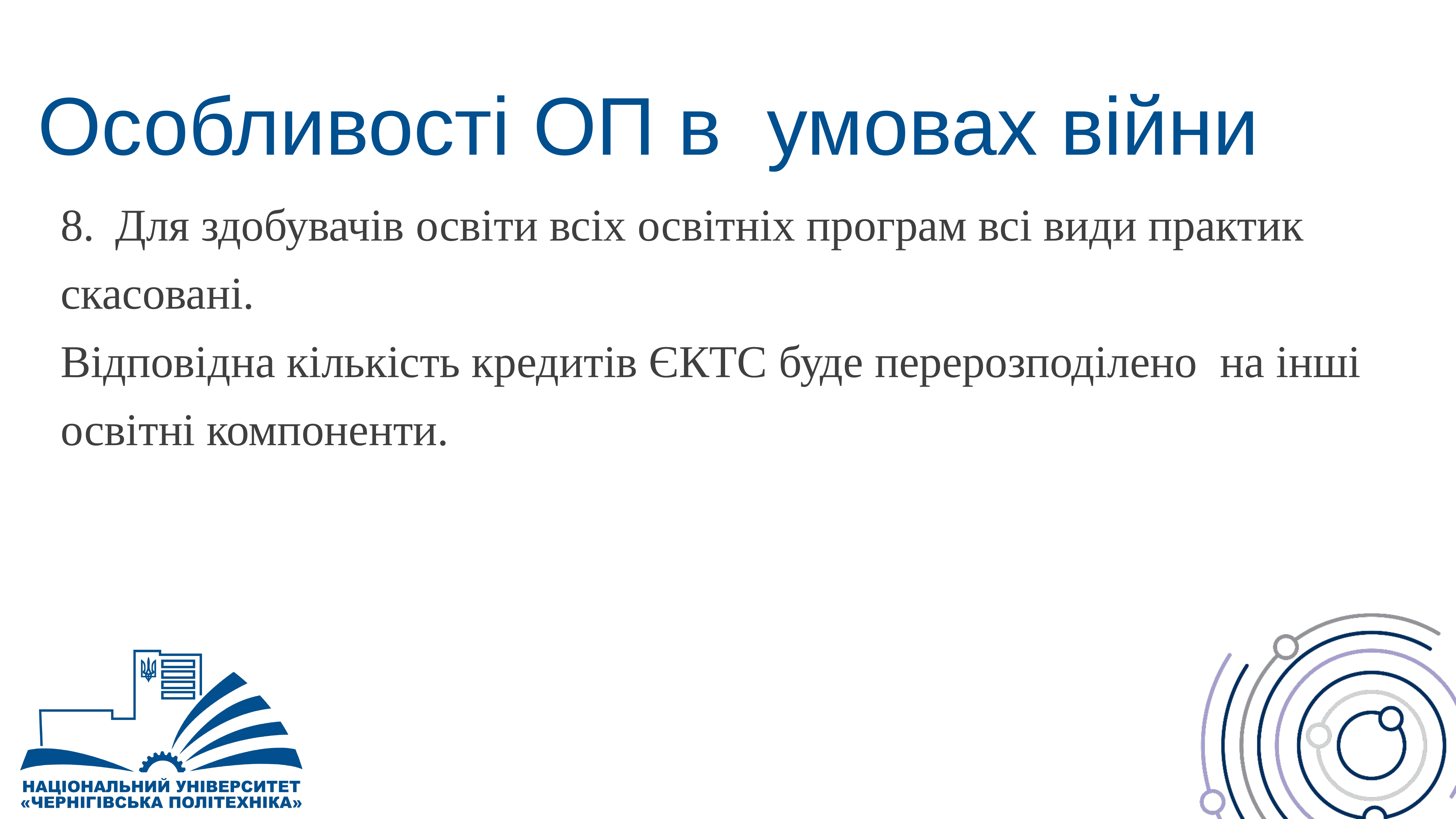

# Особливості ОП в  умовах війни
8. 	Для здобувачів освіти всіх освітніх програм всі види практик скасовані.
Відповідна кількість кредитів ЄКТС буде перерозподілено  на інші освітні компоненти.